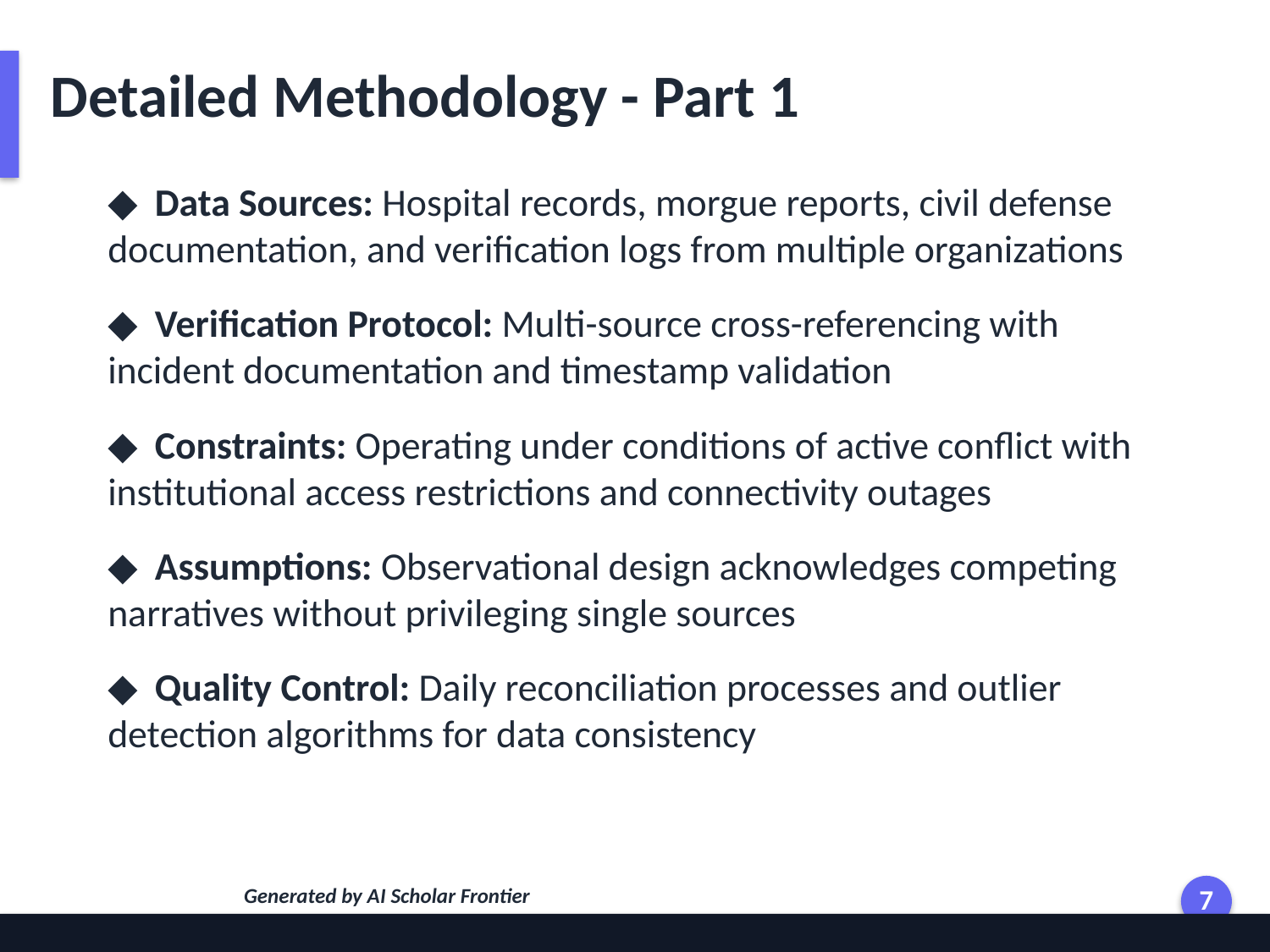

Detailed Methodology - Part 1
◆  Data Sources: Hospital records, morgue reports, civil defense documentation, and verification logs from multiple organizations
◆  Verification Protocol: Multi-source cross-referencing with incident documentation and timestamp validation
◆  Constraints: Operating under conditions of active conflict with institutional access restrictions and connectivity outages
◆  Assumptions: Observational design acknowledges competing narratives without privileging single sources
◆  Quality Control: Daily reconciliation processes and outlier detection algorithms for data consistency
Generated by AI Scholar Frontier

7